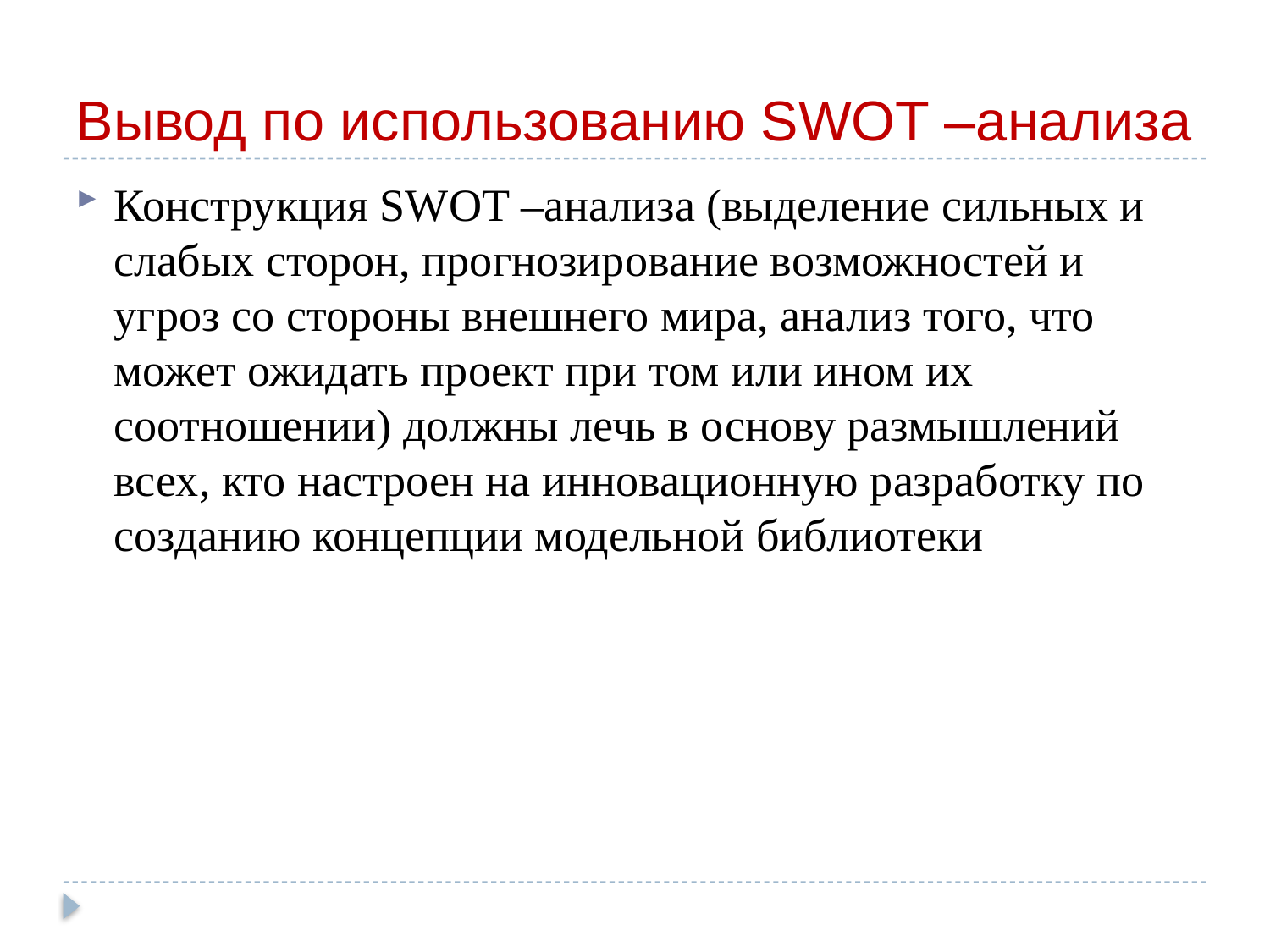

# Вывод по использованию SWOT –анализа
Конструкция SWOT –анализа (выделение сильных и слабых сторон, прогнозирование возможностей и угроз со стороны внешнего мира, анализ того, что может ожидать проект при том или ином их соотношении) должны лечь в основу размышлений всех, кто настроен на инновационную разработку по созданию концепции модельной библиотеки